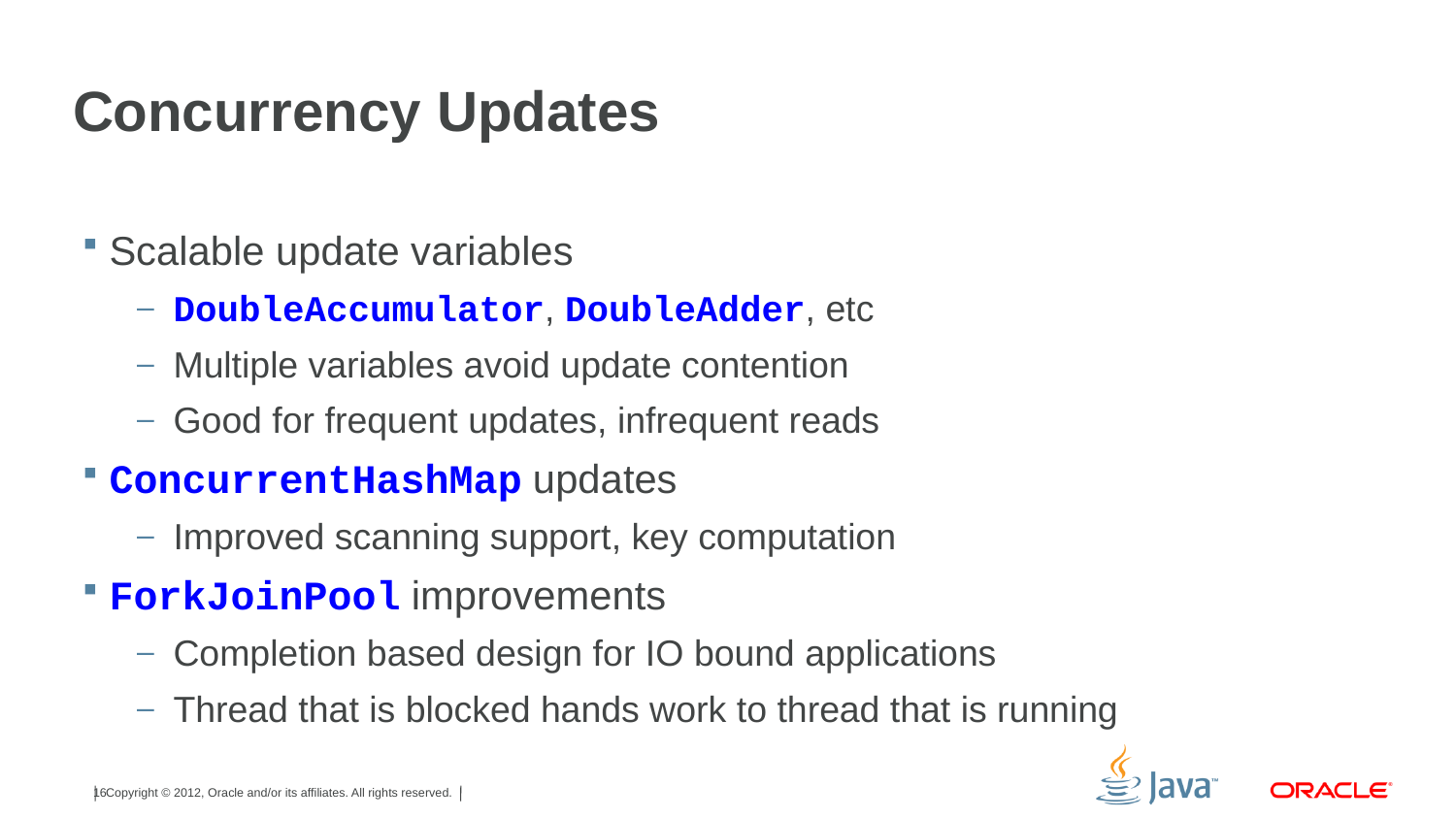

# Concurrency Updates
Scalable update variables
DoubleAccumulator, DoubleAdder, etc
Multiple variables avoid update contention
Good for frequent updates, infrequent reads
ConcurrentHashMap updates
Improved scanning support, key computation
ForkJoinPool improvements
Completion based design for IO bound applications
Thread that is blocked hands work to thread that is running